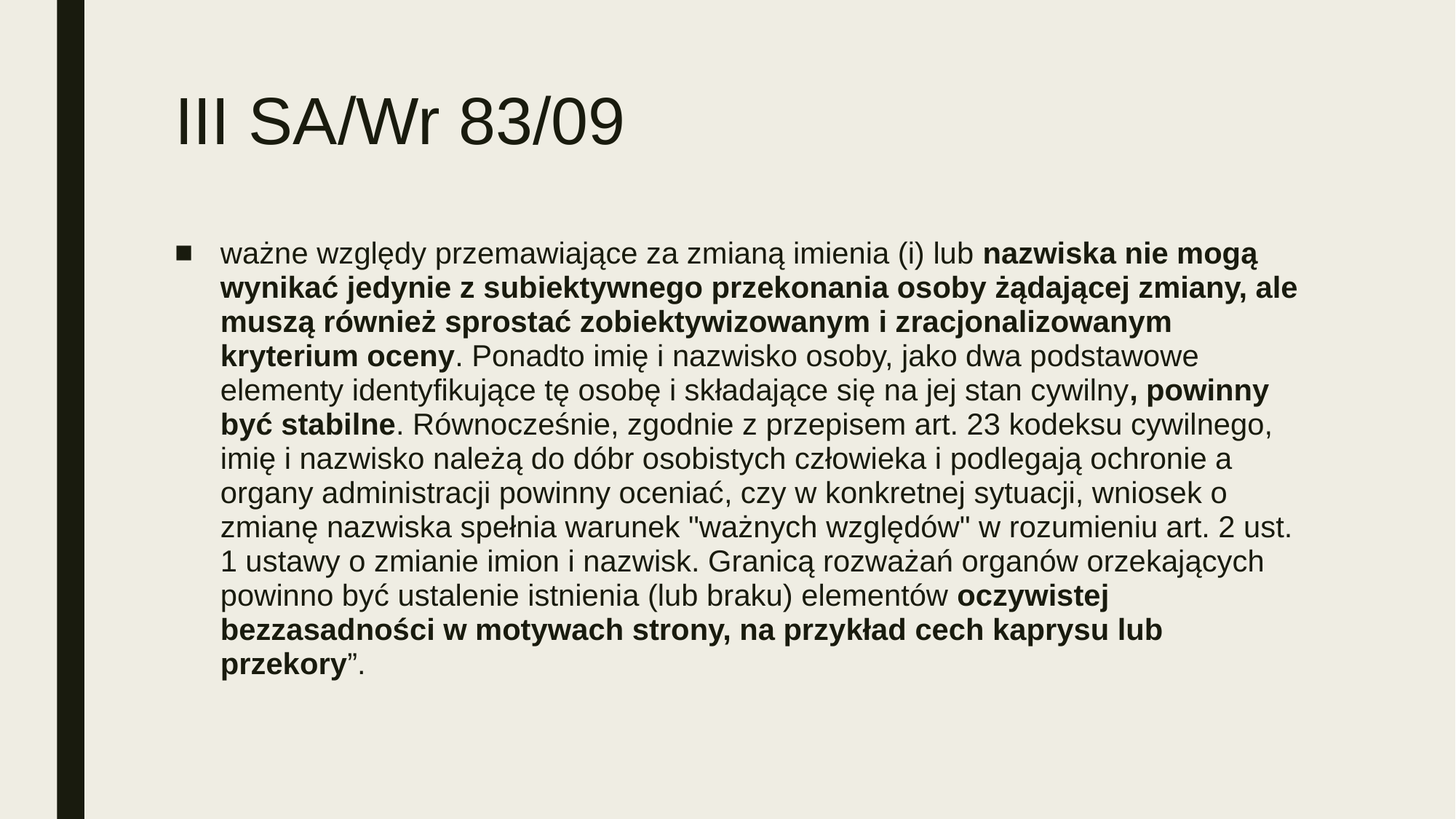

# III SA/Wr 83/09
ważne względy przemawiające za zmianą imienia (i) lub nazwiska nie mogą wynikać jedynie z subiektywnego przekonania osoby żądającej zmiany, ale muszą również sprostać zobiektywizowanym i zracjonalizowanym kryterium oceny. Ponadto imię i nazwisko osoby, jako dwa podstawowe elementy identyfikujące tę osobę i składające się na jej stan cywilny, powinny być stabilne. Równocześnie, zgodnie z przepisem art. 23 kodeksu cywilnego, imię i nazwisko należą do dóbr osobistych człowieka i podlegają ochronie a organy administracji powinny oceniać, czy w konkretnej sytuacji, wniosek o zmianę nazwiska spełnia warunek "ważnych względów" w rozumieniu art. 2 ust. 1 ustawy o zmianie imion i nazwisk. Granicą rozważań organów orzekających powinno być ustalenie istnienia (lub braku) elementów oczywistej bezzasadności w motywach strony, na przykład cech kaprysu lub przekory”.